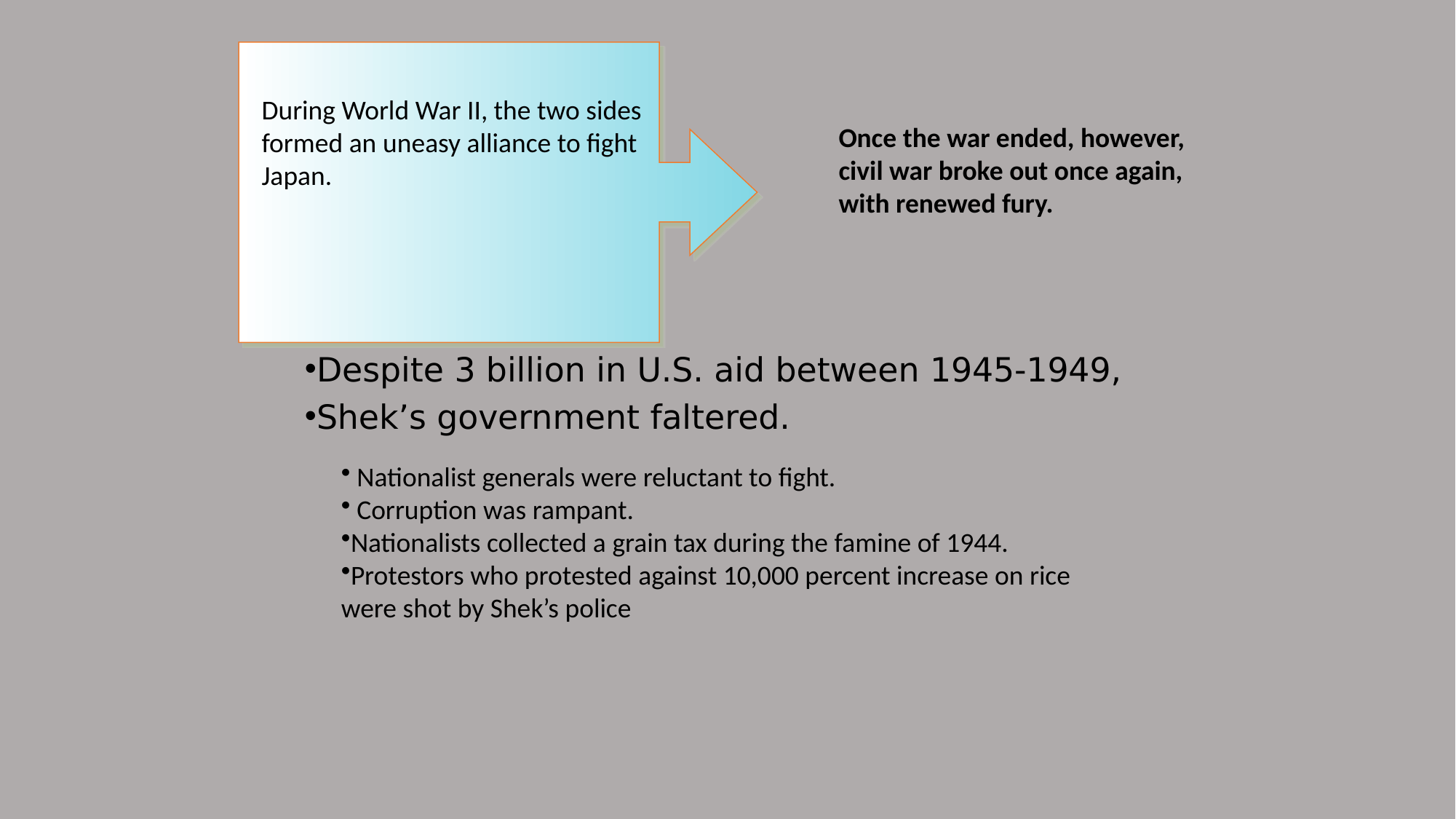

During World War II, the two sides formed an uneasy alliance to fight Japan.
Once the war ended, however, civil war broke out once again, with renewed fury.
Despite 3 billion in U.S. aid between 1945-1949,
Shek’s government faltered.
 Nationalist generals were reluctant to fight.
 Corruption was rampant.
Nationalists collected a grain tax during the famine of 1944.
Protestors who protested against 10,000 percent increase on rice were shot by Shek’s police